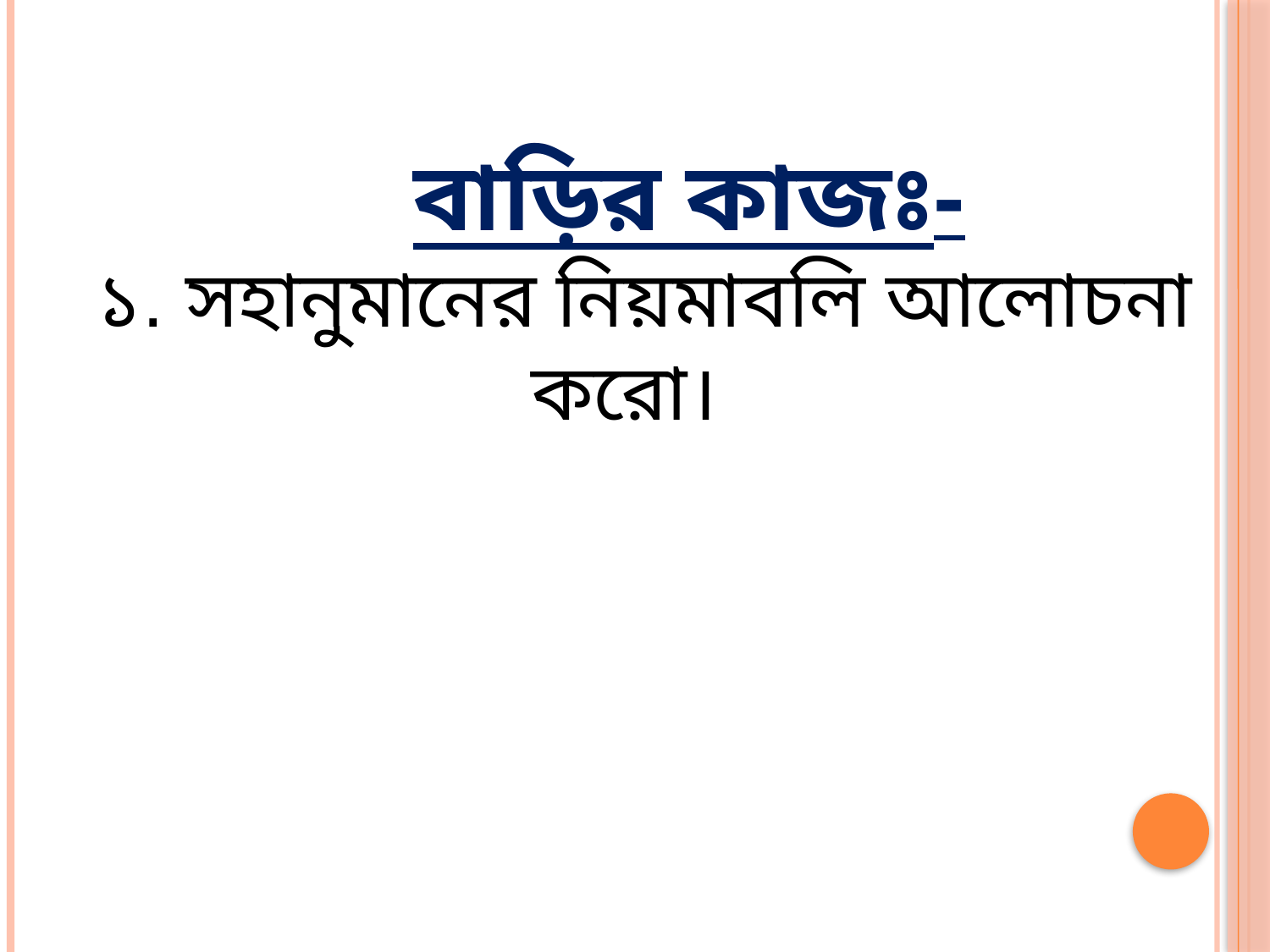

বাড়ির কাজঃ-
 ১. সহানুমানের নিয়মাবলি আলোচনা করো।